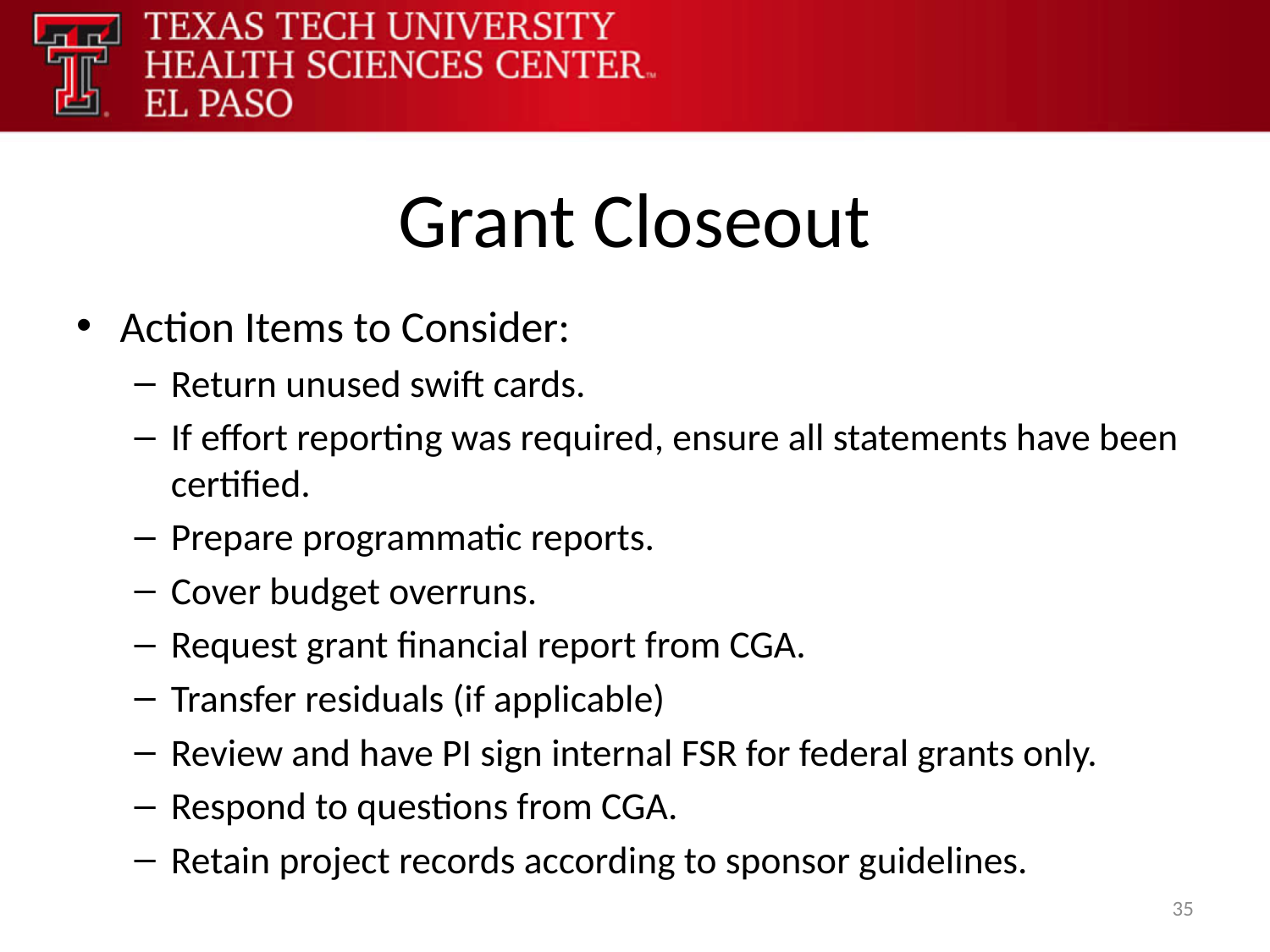

# Grant Closeout
Action Items to Consider:
Return unused swift cards.
If effort reporting was required, ensure all statements have been certified.
Prepare programmatic reports.
Cover budget overruns.
Request grant financial report from CGA.
Transfer residuals (if applicable)
Review and have PI sign internal FSR for federal grants only.
Respond to questions from CGA.
Retain project records according to sponsor guidelines.

35